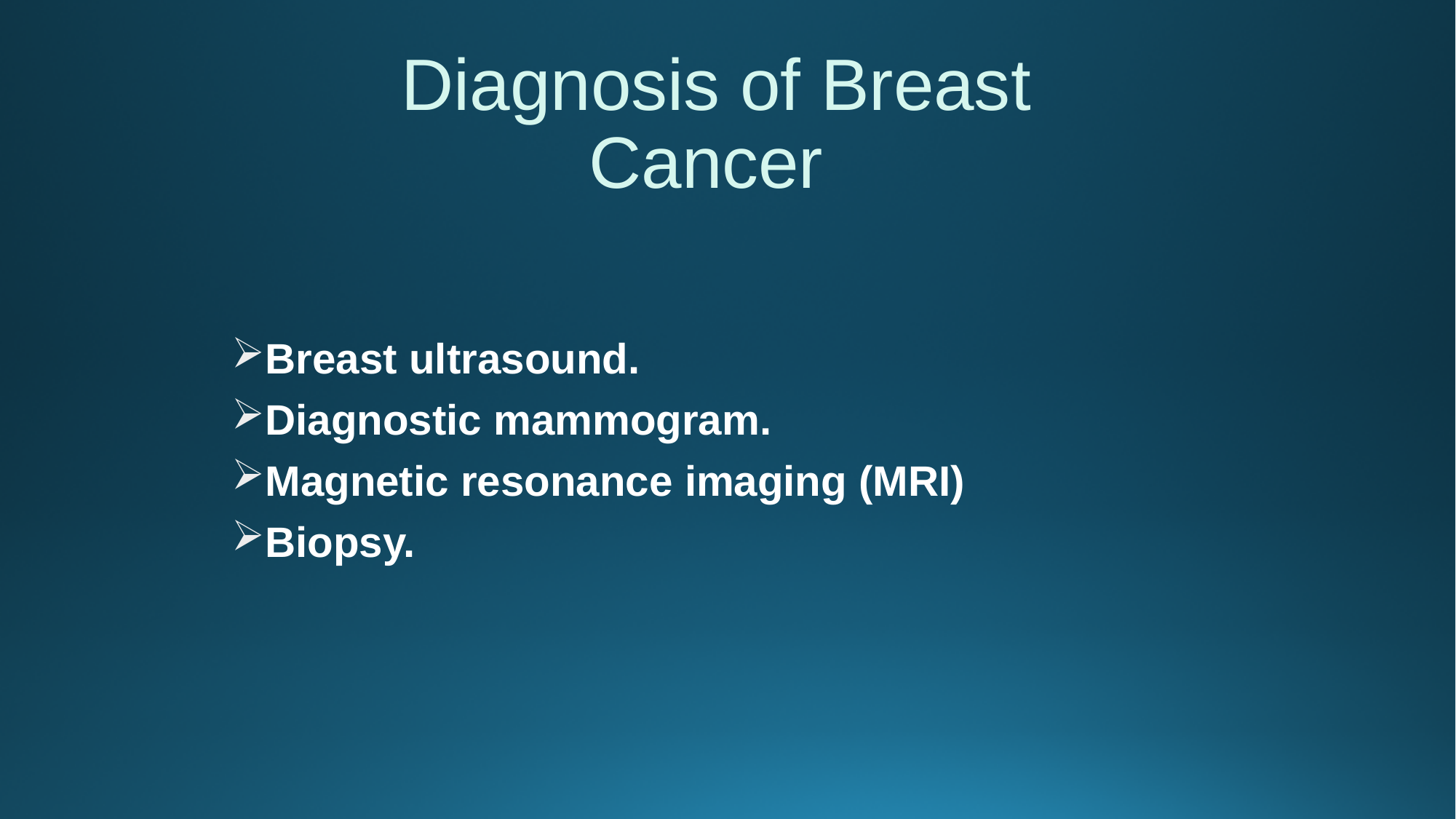

Diagnosis of Breast Cancer
Breast ultrasound.
Diagnostic mammogram.
Magnetic resonance imaging (MRI)
Biopsy.